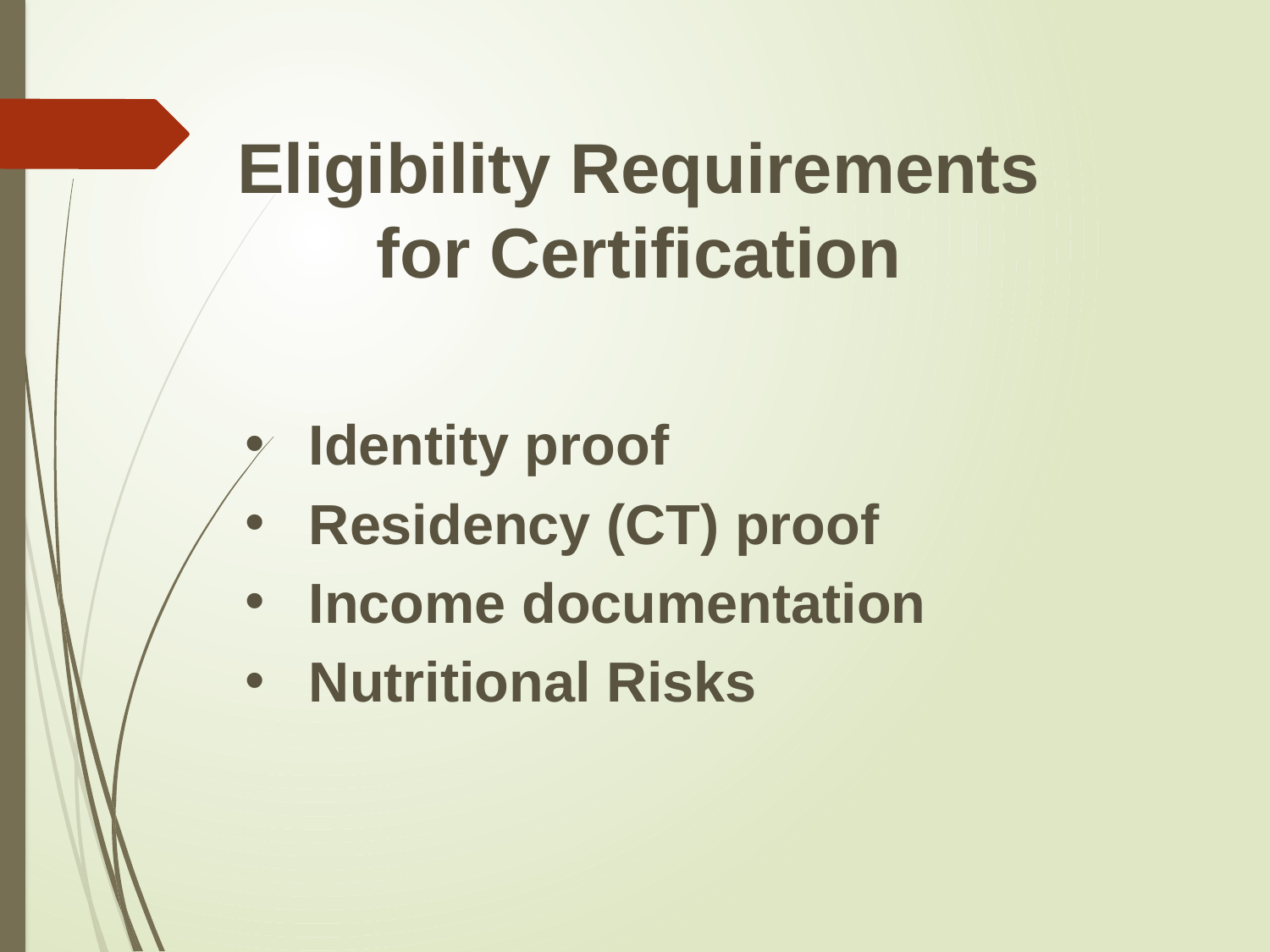

Eligibility Requirements for Certification
Identity proof
Residency (CT) proof
Income documentation
Nutritional Risks